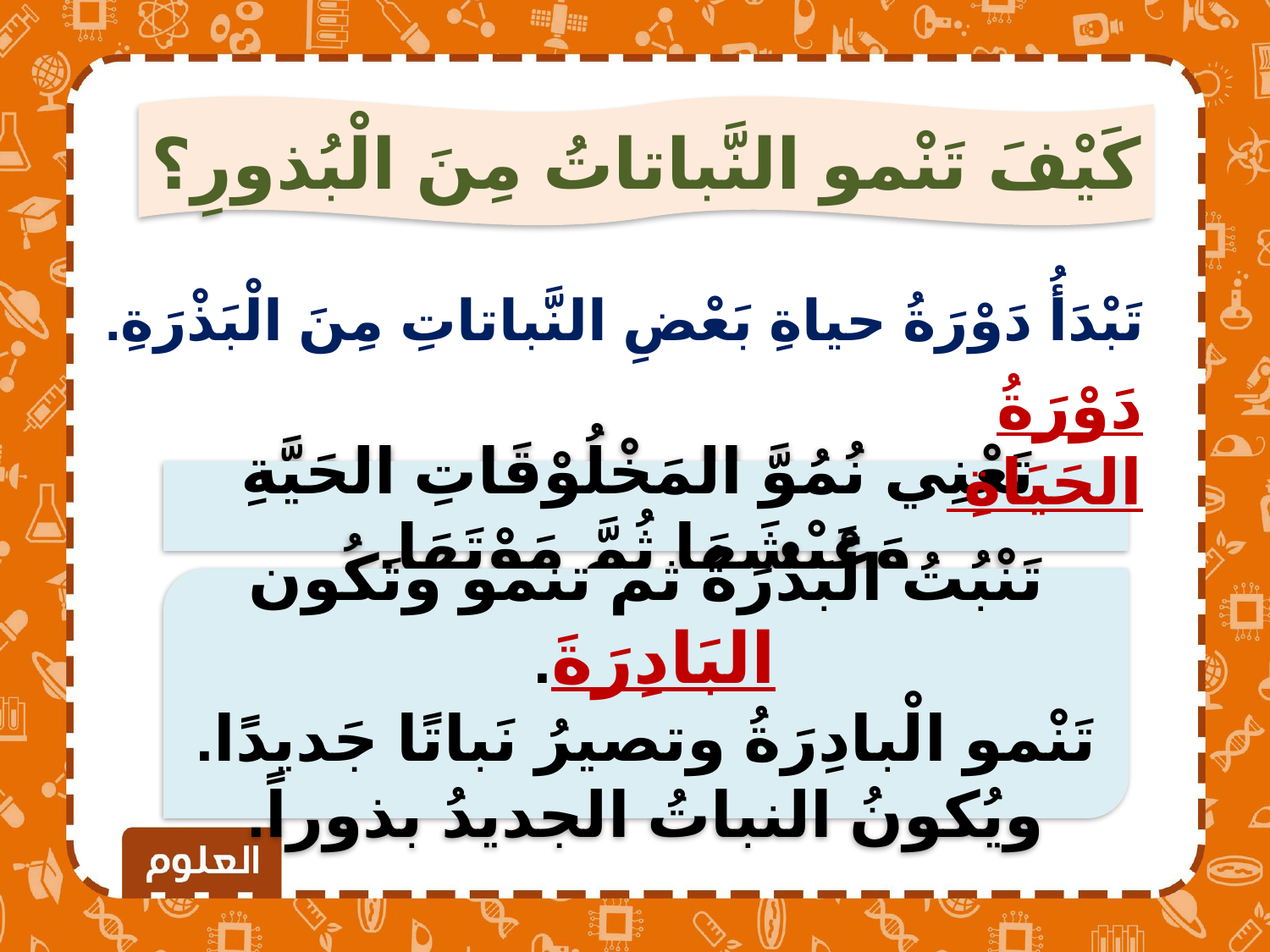

كَيْفَ تَنْمو النَّباتاتُ مِنَ الْبُذورِ؟
تَبْدَأُ دَوْرَةُ حياةِ بَعْضِ النَّباتاتِ مِنَ الْبَذْرَةِ.
دَوْرَةُ الحَيَاةِ
 تَعْنِي نُمُوَّ المَخْلُوْقَاتِ الحَيَّةِ وَعَيْشَهَا ثُمَّ مَوْتَهَا.
تَنْبُتُ الْبَذْرَةُ ثم تنمو وتَكُون البَادِرَةَ.
تَنْمو الْبادِرَةُ وتصيرُ نَباتًا جَديدًا.
ويُكونُ النباتُ الجديدُ بذوراً.